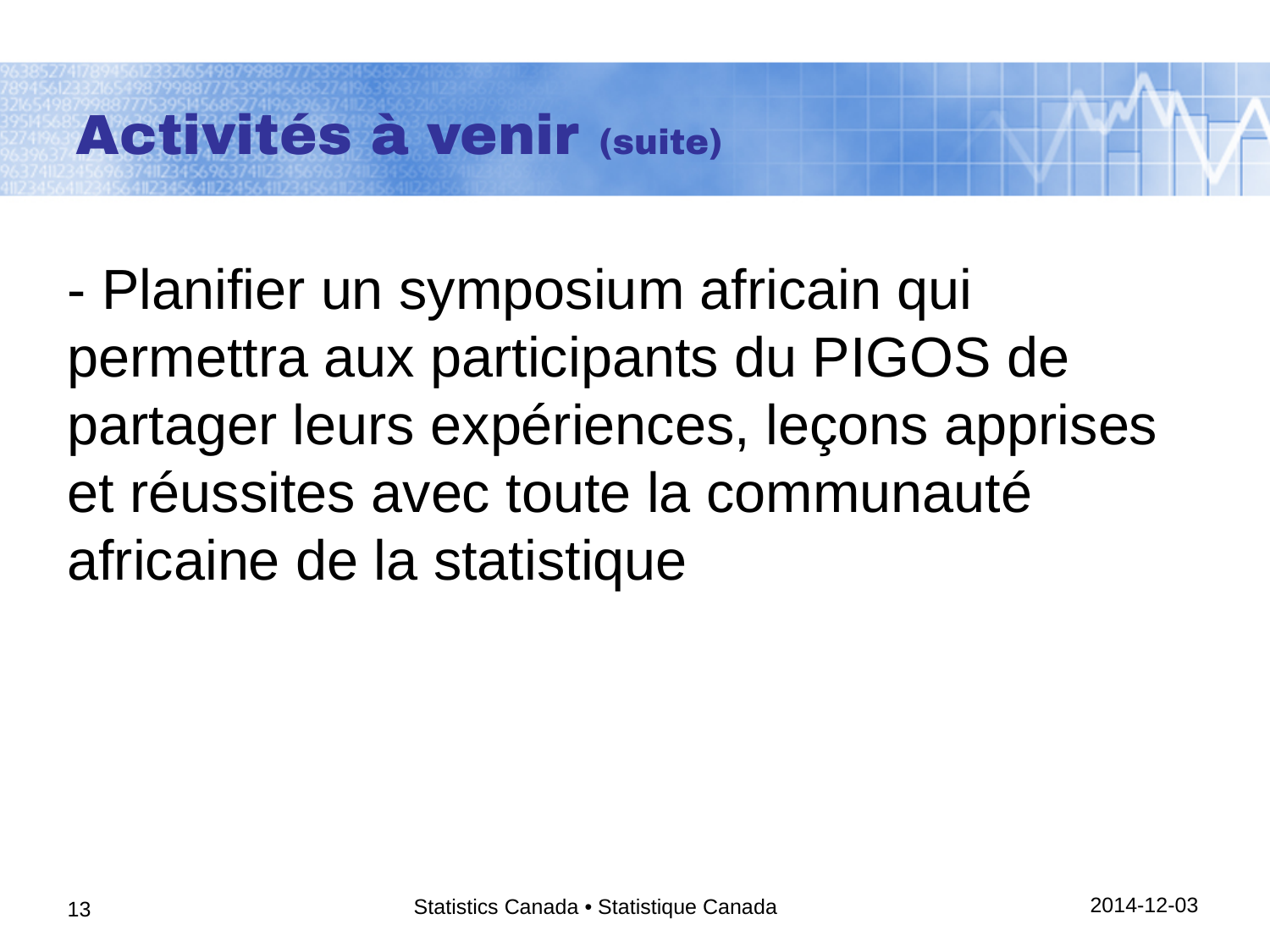

Activités à venir (suite)
- Planifier un symposium africain qui permettra aux participants du PIGOS de partager leurs expériences, leçons apprises et réussites avec toute la communauté africaine de la statistique

2014-12-03
Statistics Canada • Statistique Canada
13